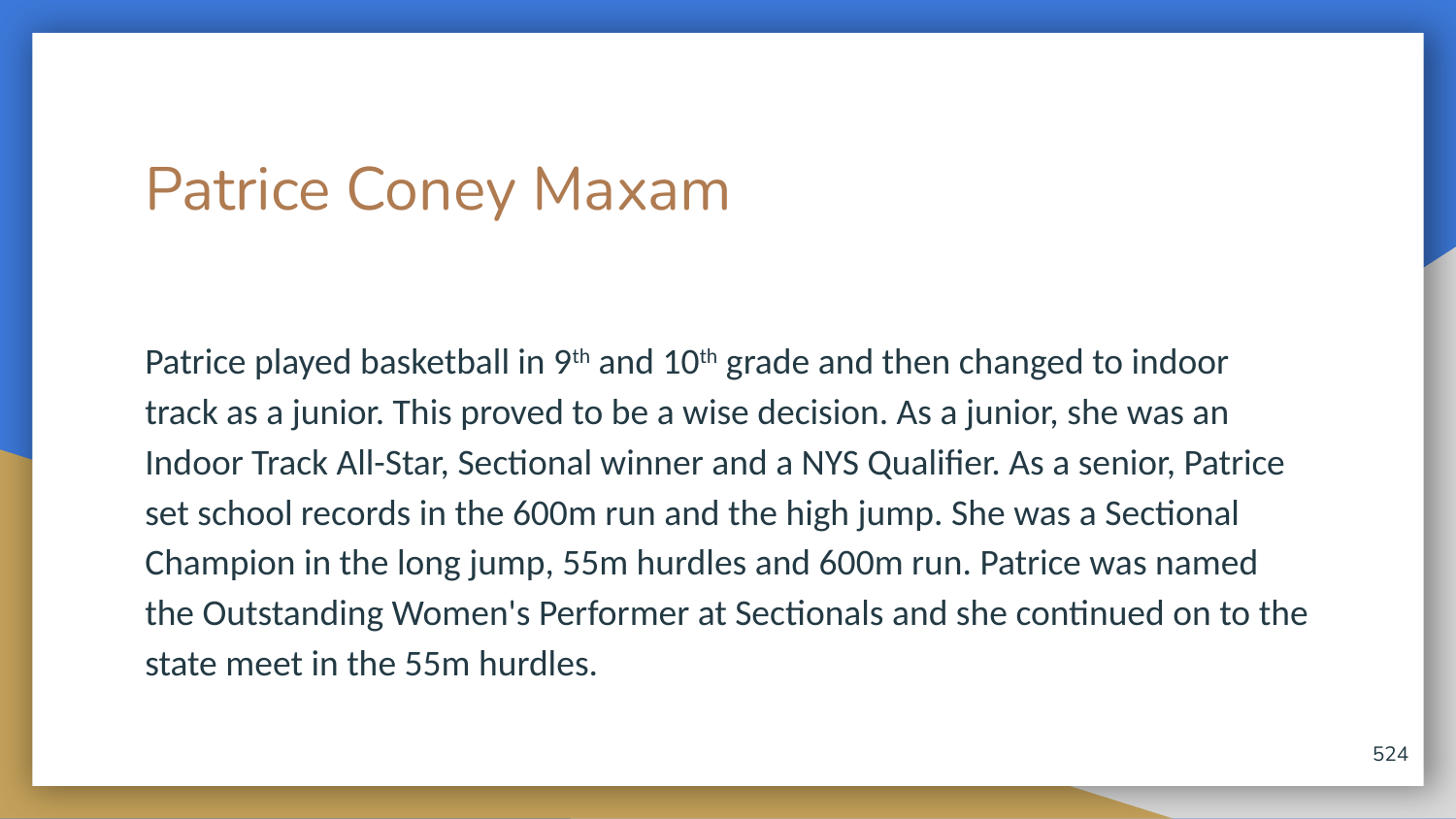

# Patrice Coney Maxam
Patrice played basketball in 9th and 10th grade and then changed to indoor track as a junior. This proved to be a wise decision. As a junior, she was an Indoor Track All-Star, Sectional winner and a NYS Qualifier. As a senior, Patrice set school records in the 600m run and the high jump. She was a Sectional Champion in the long jump, 55m hurdles and 600m run. Patrice was named the Outstanding Women's Performer at Sectionals and she continued on to the state meet in the 55m hurdles.
524